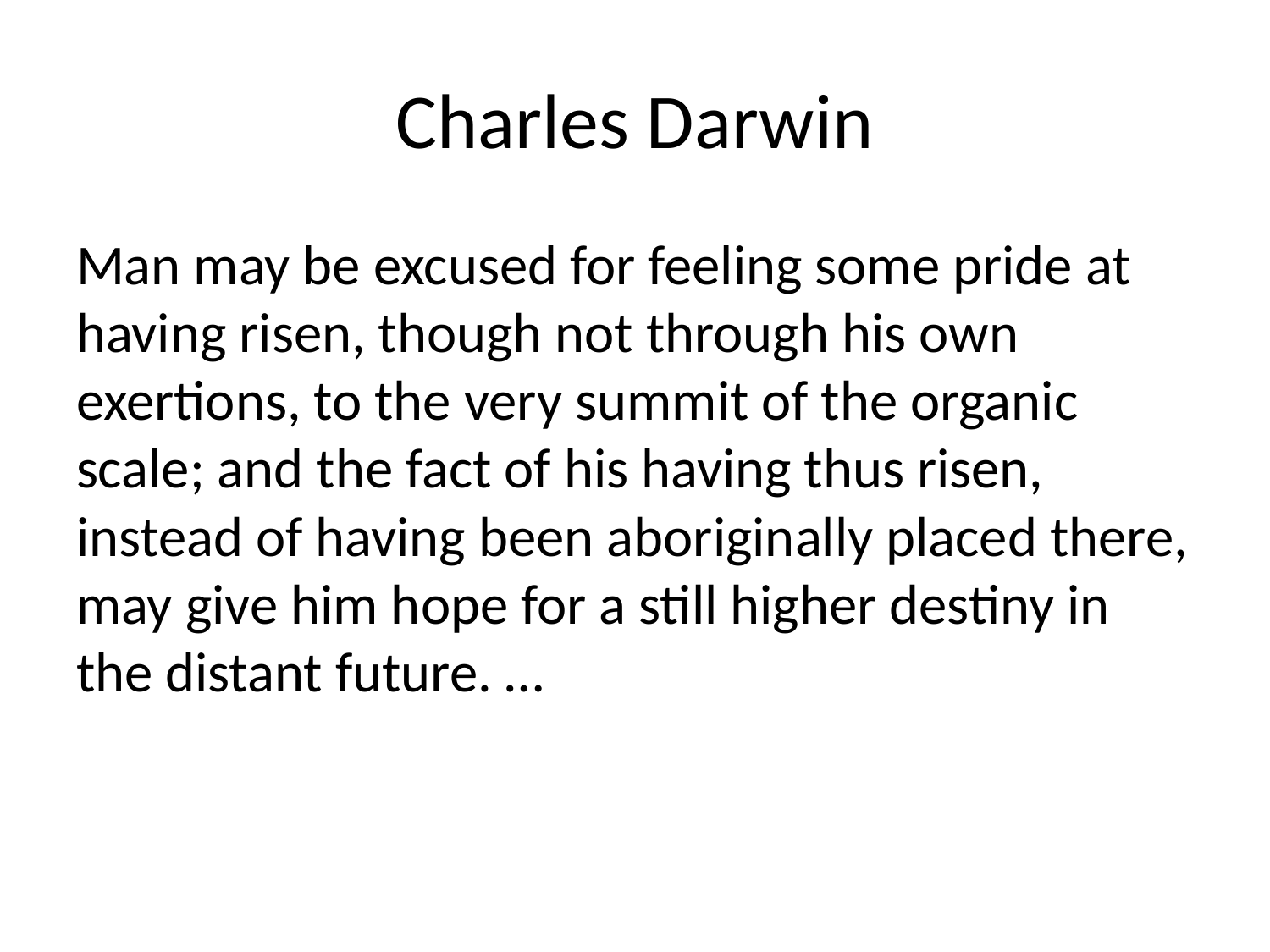

# Charles Darwin
Man may be excused for feeling some pride at having risen, though not through his own exertions, to the very summit of the organic scale; and the fact of his having thus risen, instead of having been aboriginally placed there, may give him hope for a still higher destiny in the distant future. …